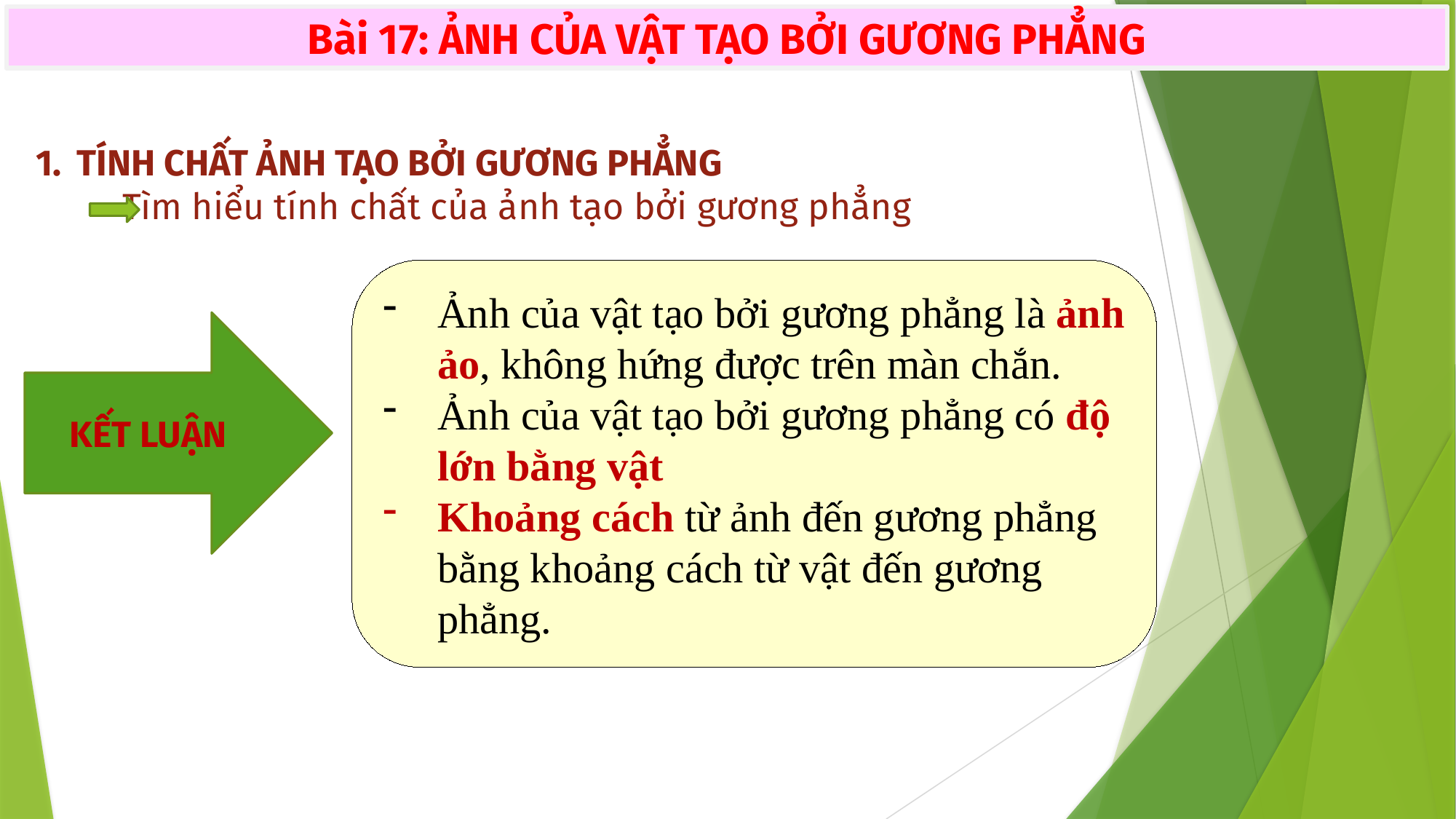

Bài 17: ẢNH CỦA VẬT TẠO BỞI GƯƠNG PHẲNG
TÍNH CHẤT ẢNH TẠO BỞI GƯƠNG PHẲNG
         Tìm hiểu tính chất của ảnh tạo bởi gương phẳng

Ảnh của vật tạo bởi gương phẳng là ảnh ảo, không hứng được trên màn chắn.
Ảnh của vật tạo bởi gương phẳng có độ lớn bằng vật
Khoảng cách từ ảnh đến gương phẳng bằng khoảng cách từ vật đến gương phẳng.
KẾT LUẬN